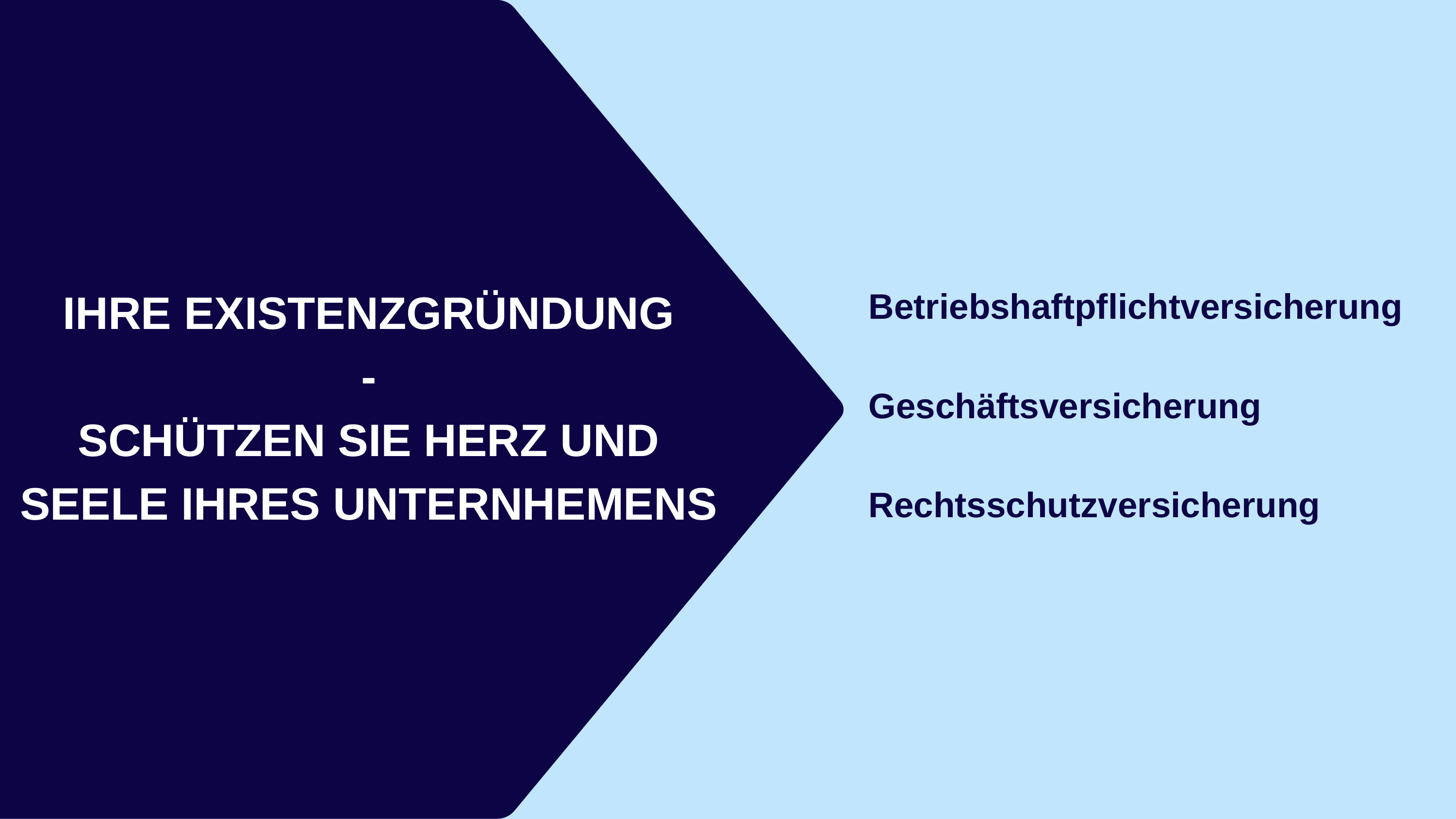

IHRE EXISTENZGRÜNDUNG
-
SCHÜTZEN SIE HERZ UND SEELE IHRES UNTERNHEMENS
Betriebshaftpflichtversicherung

Geschäftsversicherung

Rechtsschutzversicherung